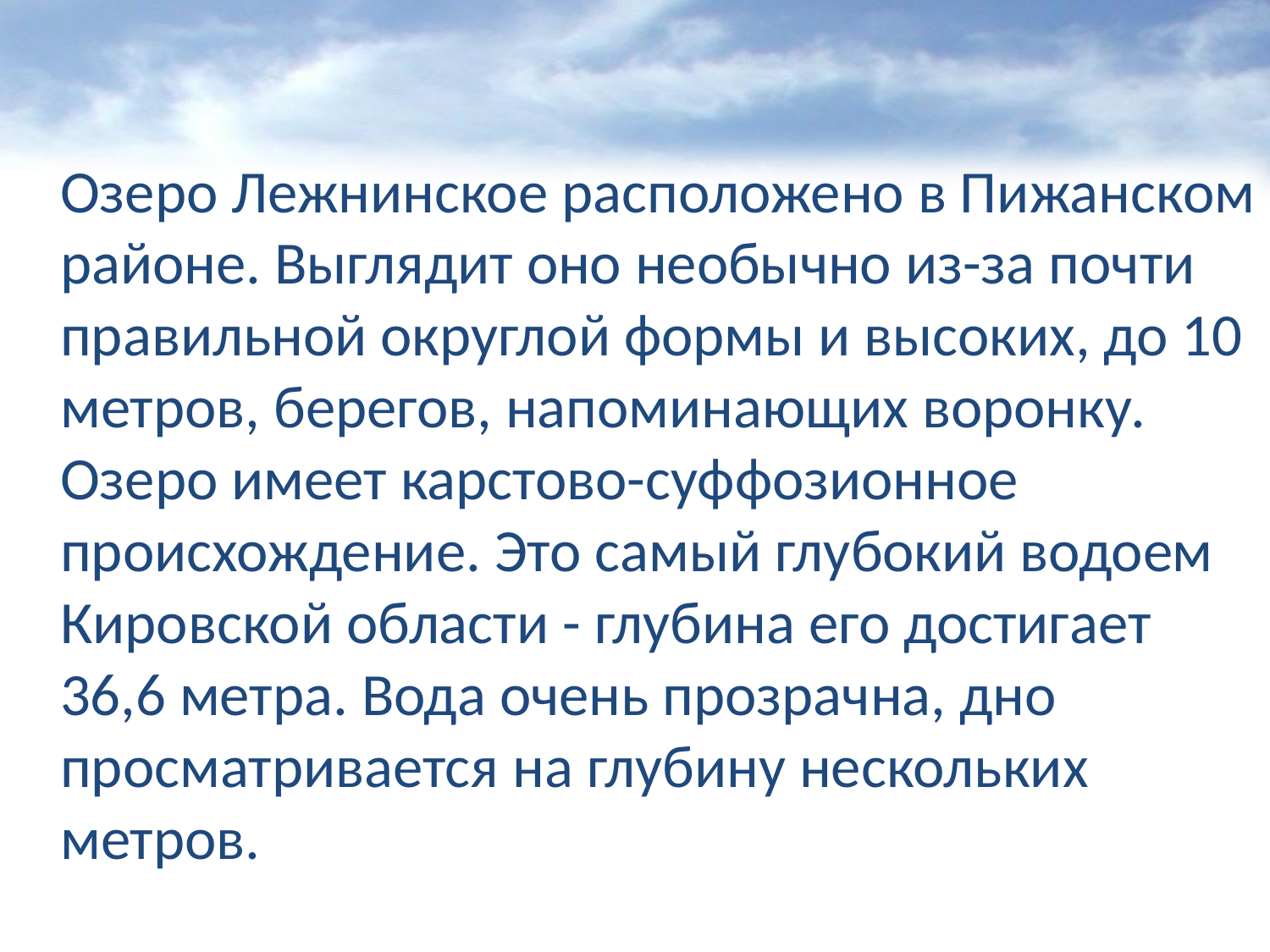

Озеро Лежнинское расположено в Пижанском районе. Выглядит оно необычно из-за почти правильной округлой формы и высоких, до 10 метров, берегов, напоминающих воронку. Озеро имеет карстово-суффозионное происхождение. Это самый глубокий водоем Кировской области - глубина его достигает 36,6 метра. Вода очень прозрачна, дно просматривается на глубину нескольких метров.